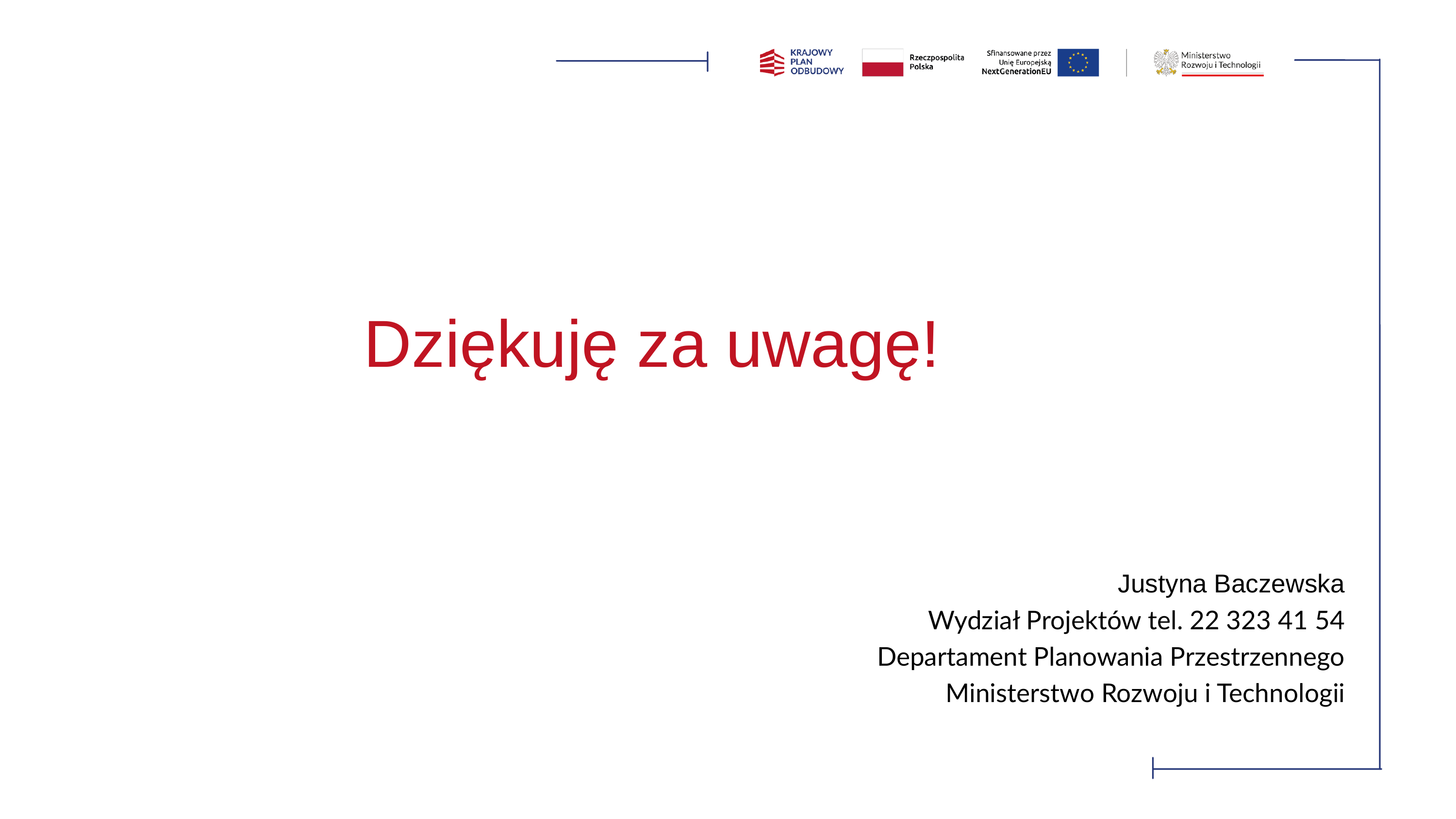

Dziękuję za uwagę!
Justyna Baczewska
Wydział Projektów tel. 22 323 41 54
Departament Planowania Przestrzennego
Ministerstwo Rozwoju i Technologii